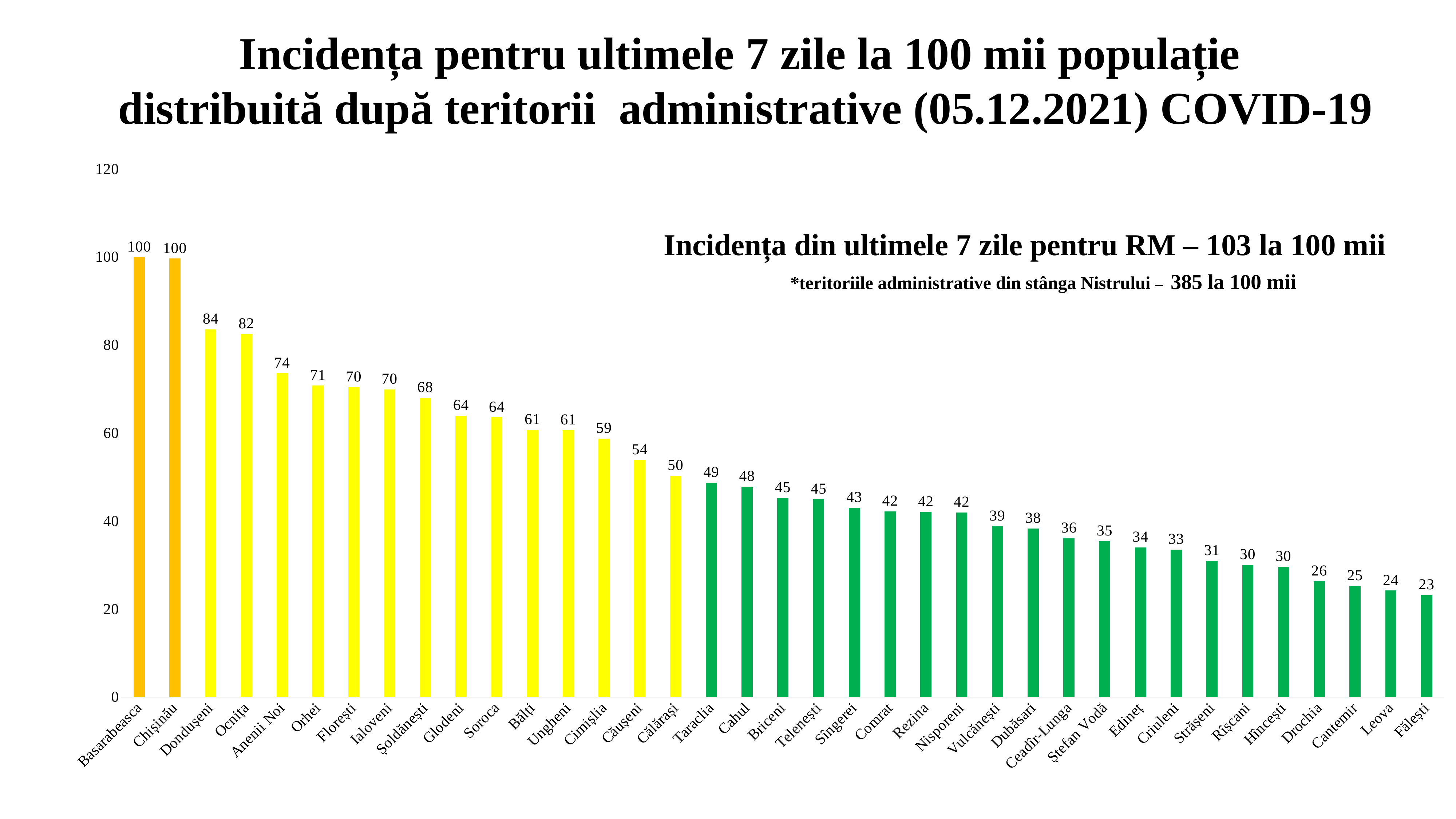

Incidența pentru ultimele 7 zile la 100 mii populație
distribuită după teritorii  administrative (05.12.2021) COVID-19

### Chart

| Category | Incidenta |
|---|---|
| Basarabeasca | 99.94785329393359 |
| Chișinău | 99.61514663709022 |
| Dondușeni | 83.52418159773676 |
| Ocnița | 82.4693685202639 |
| Anenii Noi | 73.58884344878336 |
| Orhei | 70.75125756046212 |
| Florești | 70.41633659008889 |
| Ialoveni | 69.87907881144801 |
| Șoldănești | 68.01564359802754 |
| Glodeni | 63.91632771644393 |
| Soroca | 63.55365266256355 |
| Bălți | 60.71418563595774 |
| Ungheni | 60.6278774559027 |
| Cimișlia | 58.70920722325694 |
| Căușeni | 53.833824770900364 |
| Călărași | 50.3119339907426 |
| Taraclia | 48.701714813011044 |
| Cahul | 47.80635908446629 |
| Briceni | 45.230321276625816 |
| Telenești | 44.94033782736712 |
| Sîngerei | 43.009695614239895 |
| Comrat | 42.1875 |
| Rezina | 41.98616666298367 |
| Nisporeni | 41.91255364806867 |
| Vulcănești | 38.791431403818805 |
| Dubăsari | 38.29583532790809 |
| Ceadîr-Lunga | 36.02668857089331 |
| Ștefan Vodă | 35.398774894573215 |
| Edineț | 33.97708585330054 |
| Criuleni | 33.47233650855637 |
| Strășeni | 30.95052501260947 |
| Rîșcani | 30.03353745015267 |
| Hîncești | 29.632745139273904 |
| Drochia | 26.275947498154427 |
| Cantemir | 25.22295288712729 |
| Leova | 24.200290403484843 |
| Fălești | 23.13797172539855 |
Incidența din ultimele 7 zile pentru RM – 103 la 100 mii
*teritoriile administrative din stânga Nistrului –  385 la 100 mii